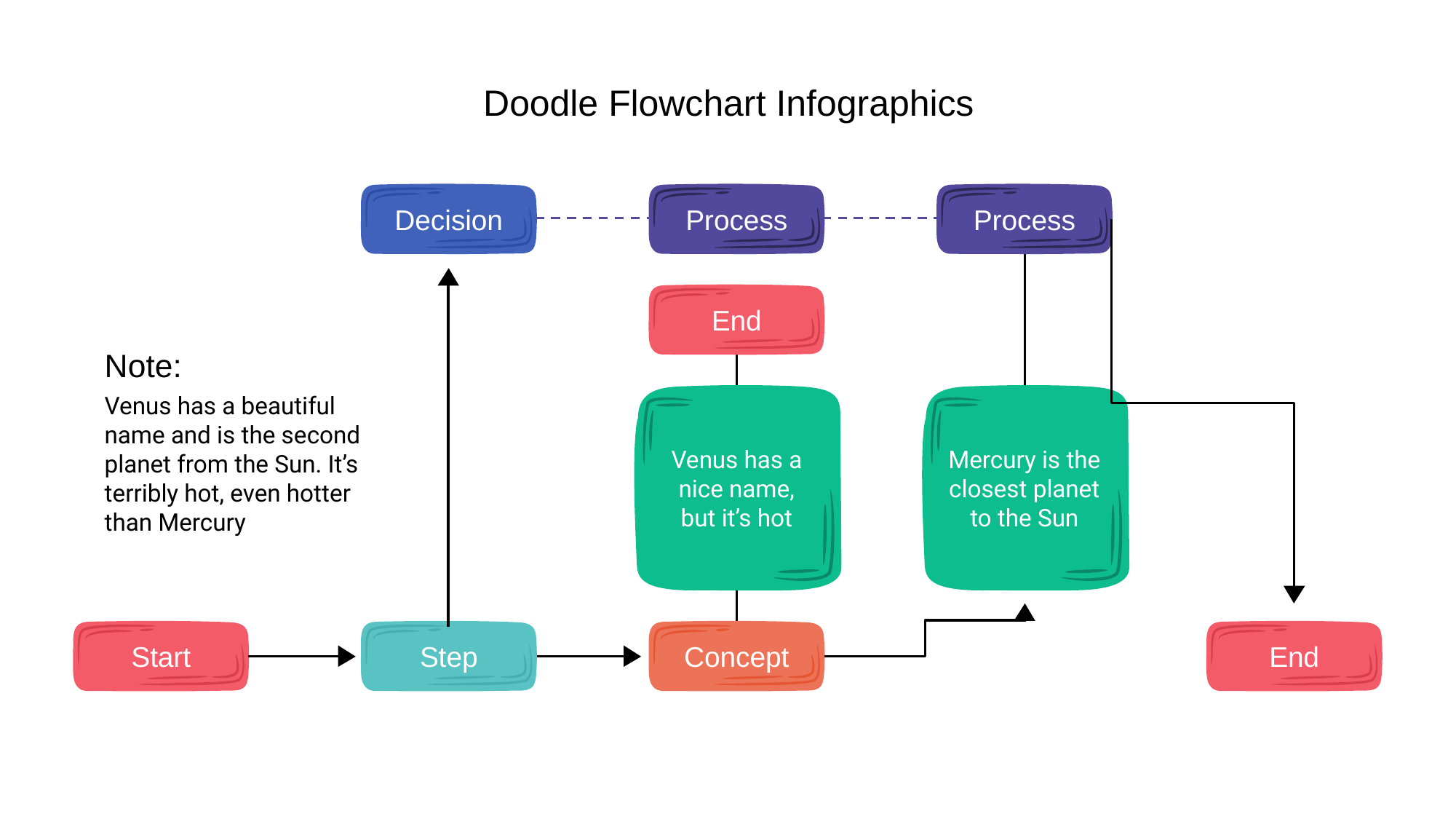

# Doodle Flowchart Infographics
Decision

Process

Process

End

Note:
Venus has a beautiful name and is the second planet from the Sun. It’s terribly hot, even hotter than Mercury
Venus has a nice name, but it’s hot

Mercury is the closest planet to the Sun

Start

Step

Concept

End